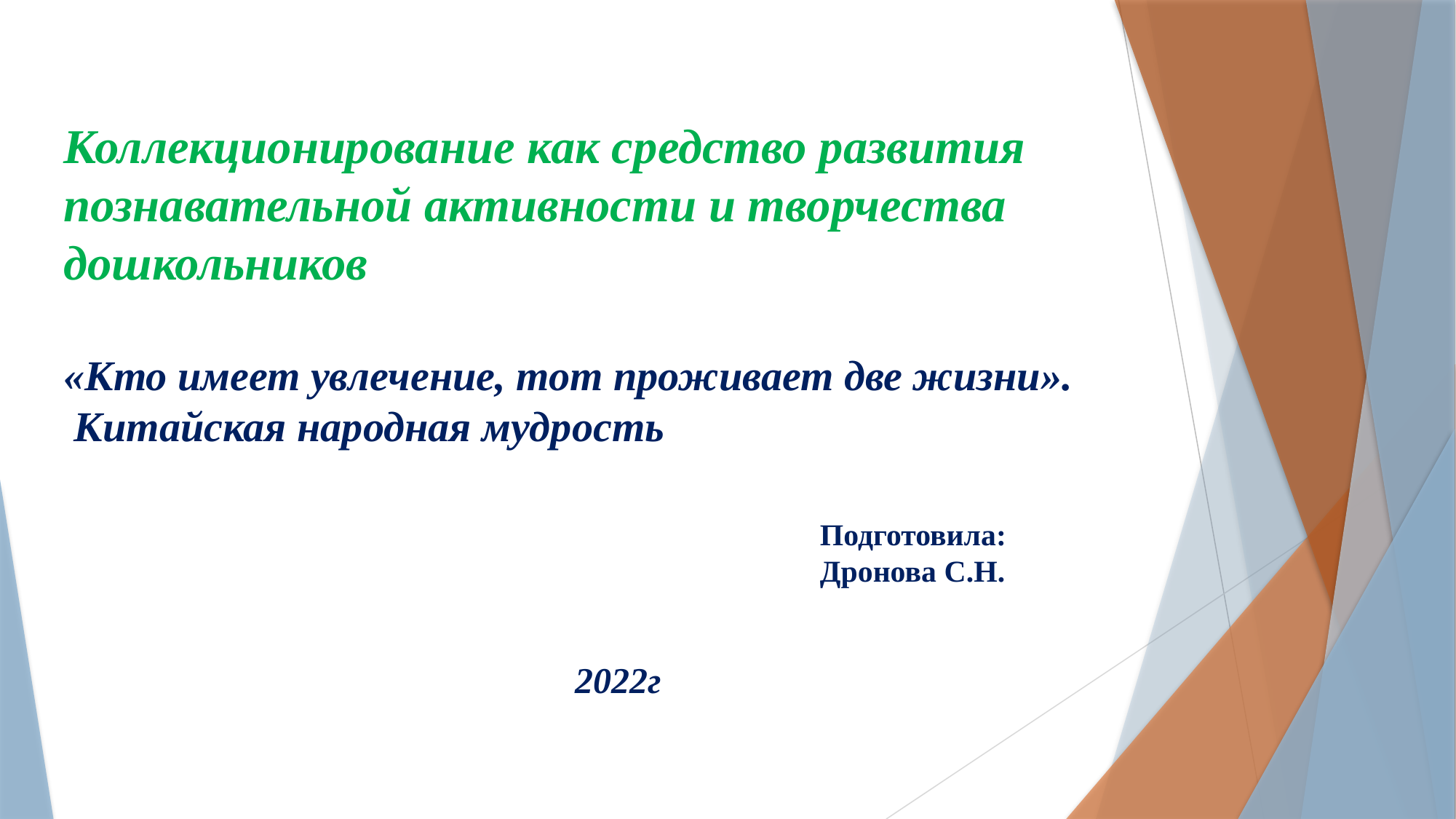

Коллекционирование как средство развития познавательной активности и творчества дошкольников

«Кто имеет увлечение, тот проживает две жизни».
 Китайская народная мудрость

                                                                                                   Подготовила:
                                                                                                   Дронова С.Н.

                                                                          2022г